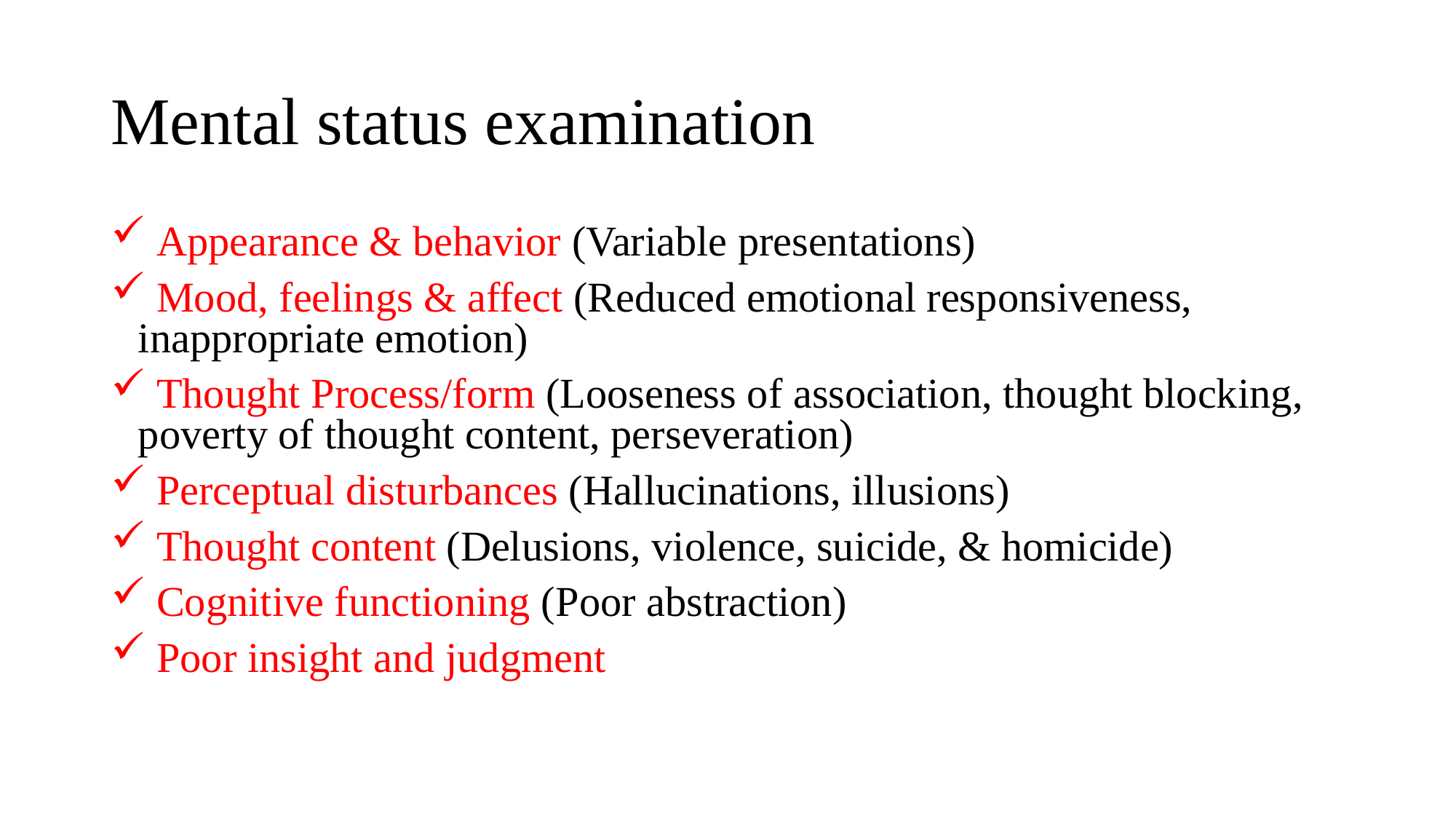

# Mental status examination
 Appearance & behavior (Variable presentations)
 Mood, feelings & affect (Reduced emotional responsiveness, inappropriate emotion)
 Thought Process/form (Looseness of association, thought blocking, poverty of thought content, perseveration)
 Perceptual disturbances (Hallucinations, illusions)
 Thought content (Delusions, violence, suicide, & homicide)
 Cognitive functioning (Poor abstraction)
 Poor insight and judgment